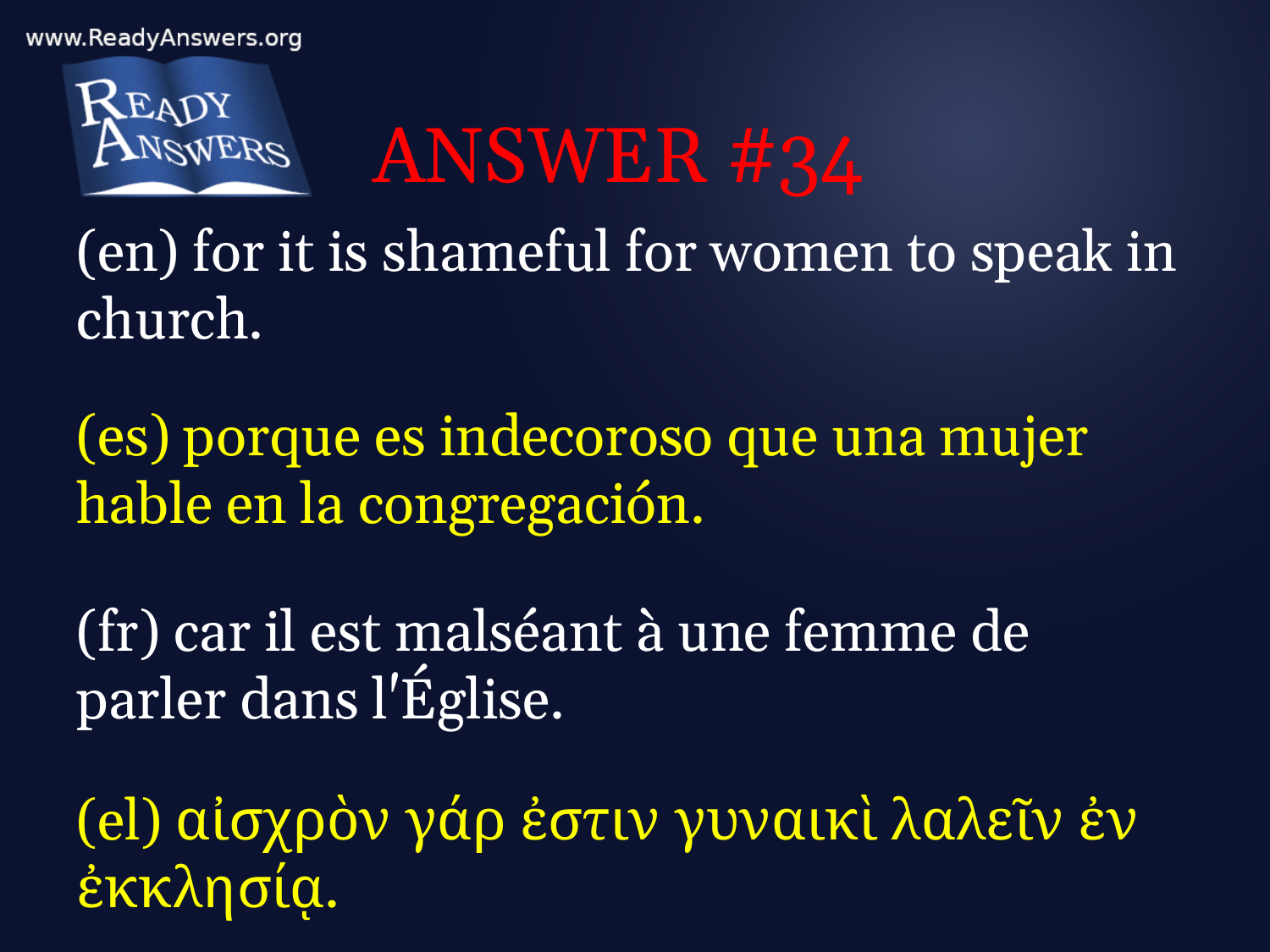

# ANSWER #34
(en) for it is shameful for women to speak in church.
(es) porque es indecoroso que una mujer hable en la congregación.
(fr) car il est malséant à une femme de parler dans l'Église.
(el) αἰσχρὸν γάρ ἐστιν γυναικὶ λαλεῖν ἐν ἐκκλησίᾳ.